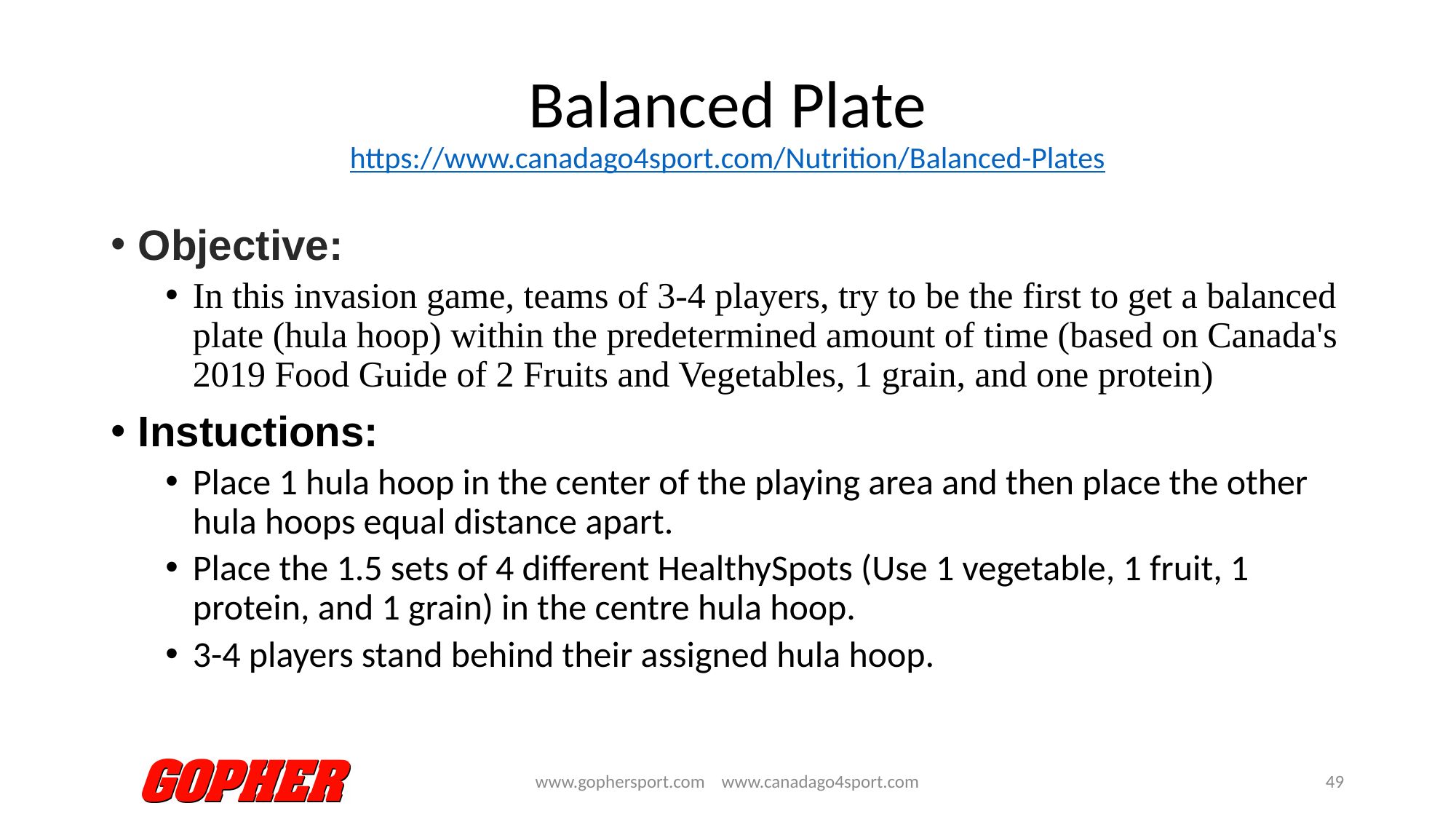

# Balanced Plate https://www.canadago4sport.com/Nutrition/Balanced-Plates
Objective:
In this invasion game, teams of 3-4 players, try to be the first to get a balanced plate (hula hoop) within the predetermined amount of time (based on Canada's 2019 Food Guide of 2 Fruits and Vegetables, 1 grain, and one protein)
Instuctions:
Place 1 hula hoop in the center of the playing area and then place the other hula hoops equal distance apart.
Place the 1.5 sets of 4 different HealthySpots (Use 1 vegetable, 1 fruit, 1 protein, and 1 grain) in the centre hula hoop.
3-4 players stand behind their assigned hula hoop.
www.gophersport.com    www.canadago4sport.com
49